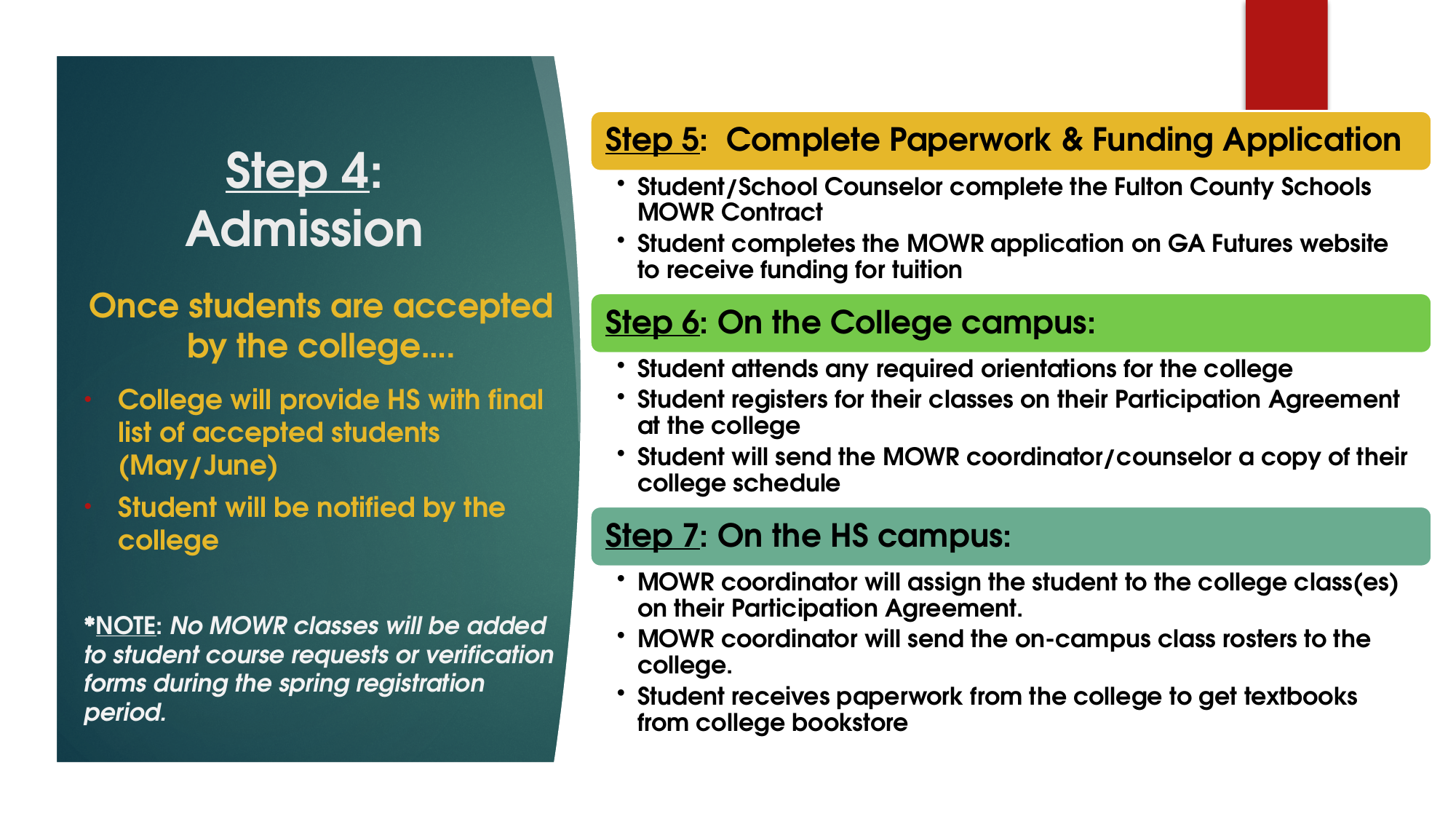

Step 5:  Complete Paperwork & Funding Application
Student/School Counselor complete the Fulton County Schools MOWR Contract
Student completes the MOWR application on GA Futures website to receive funding for tuition
Step 6: On the College campus:
Student attends any required orientations for the college
Student registers for their classes on their Participation Agreement at the college
Student will send the MOWR coordinator/counselor a copy of their college schedule
Step 7: On the HS campus:
MOWR coordinator will assign the student to the college class(es) on their Participation Agreement.
MOWR coordinator will send the on-campus class rosters to the college.
Student receives paperwork from the college to get textbooks from college bookstore
# Step 4: Admission
Once students are accepted by the college….
College will provide HS with final list of accepted students (May/June)
Student will be notified by the college

*NOTE: No MOWR classes will be added to student course requests or verification forms during the spring registration period.